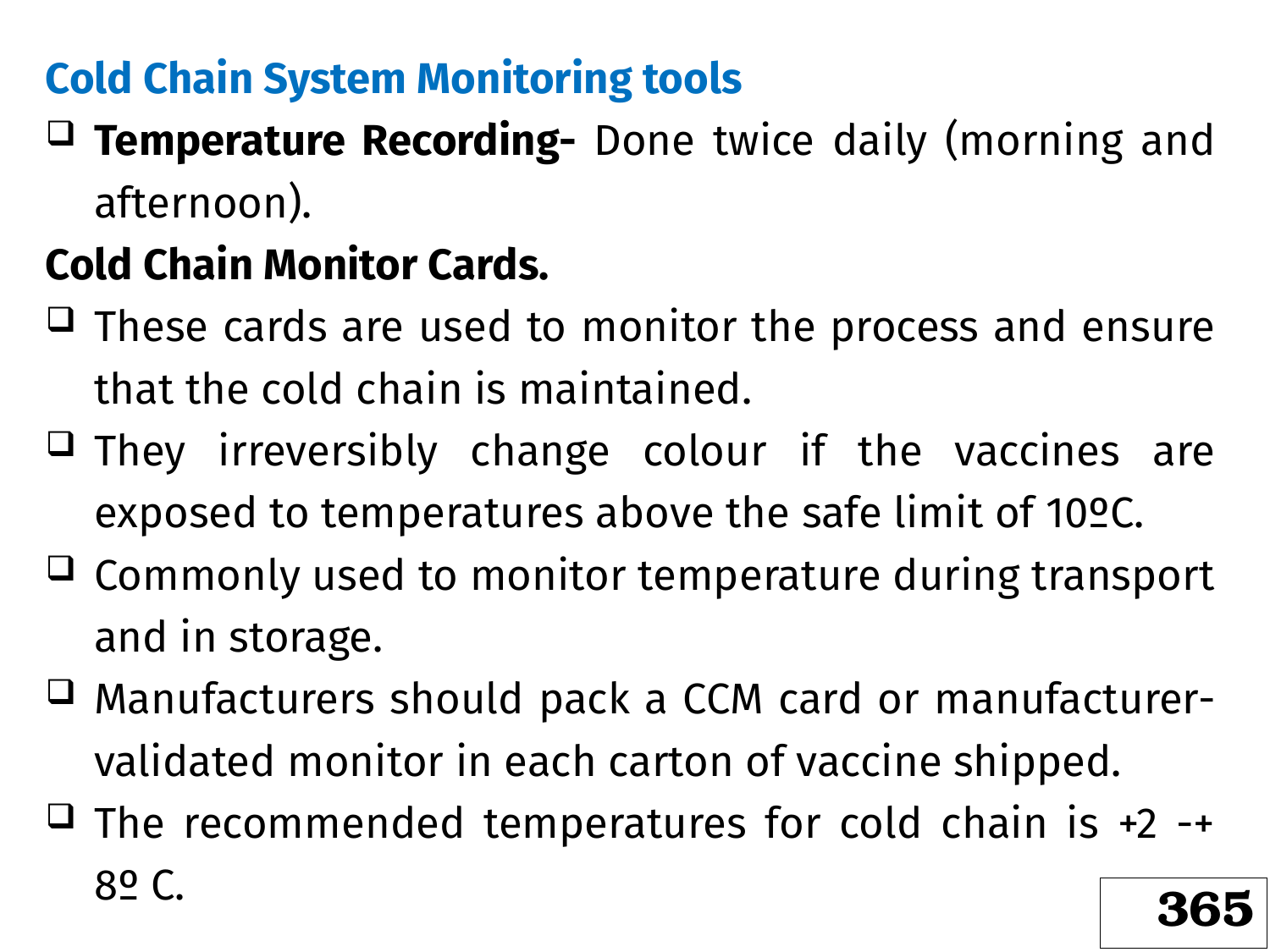

Cold Chain System Monitoring tools
Temperature Recording- Done twice daily (morning and afternoon).
Cold Chain Monitor Cards.
These cards are used to monitor the process and ensure that the cold chain is maintained.
They irreversibly change colour if the vaccines are exposed to temperatures above the safe limit of 10ºC.
Commonly used to monitor temperature during transport and in storage.
Manufacturers should pack a CCM card or manufacturer-validated monitor in each carton of vaccine shipped.
The recommended temperatures for cold chain is +2 -+ 8º C.

365